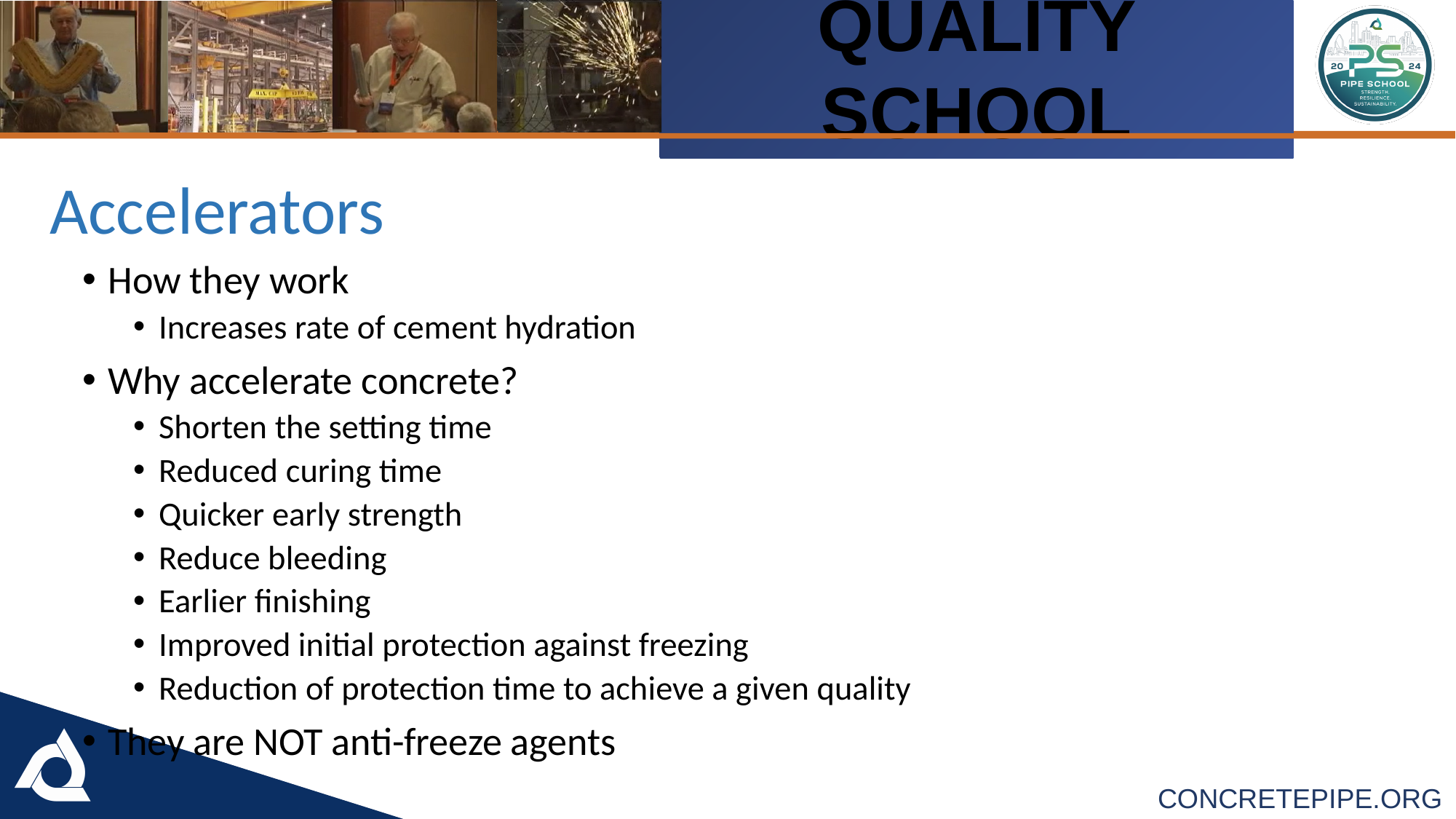

# Accelerators
How they work
Increases rate of cement hydration
Why accelerate concrete?
Shorten the setting time
Reduced curing time
Quicker early strength
Reduce bleeding
Earlier finishing
Improved initial protection against freezing
Reduction of protection time to achieve a given quality
They are NOT anti-freeze agents